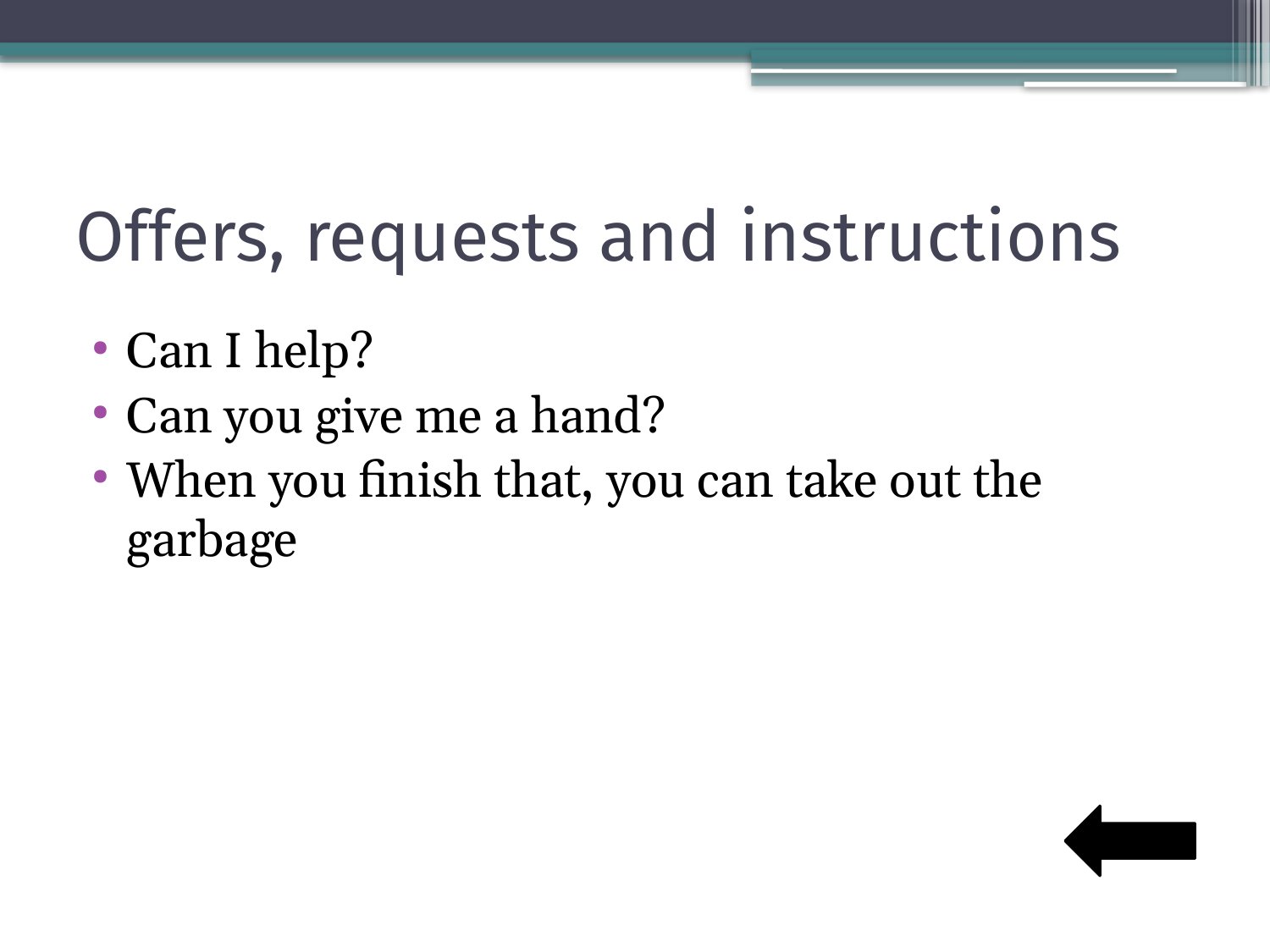

# Offers, requests and instructions
Can I help?
Can you give me a hand?
When you finish that, you can take out the garbage